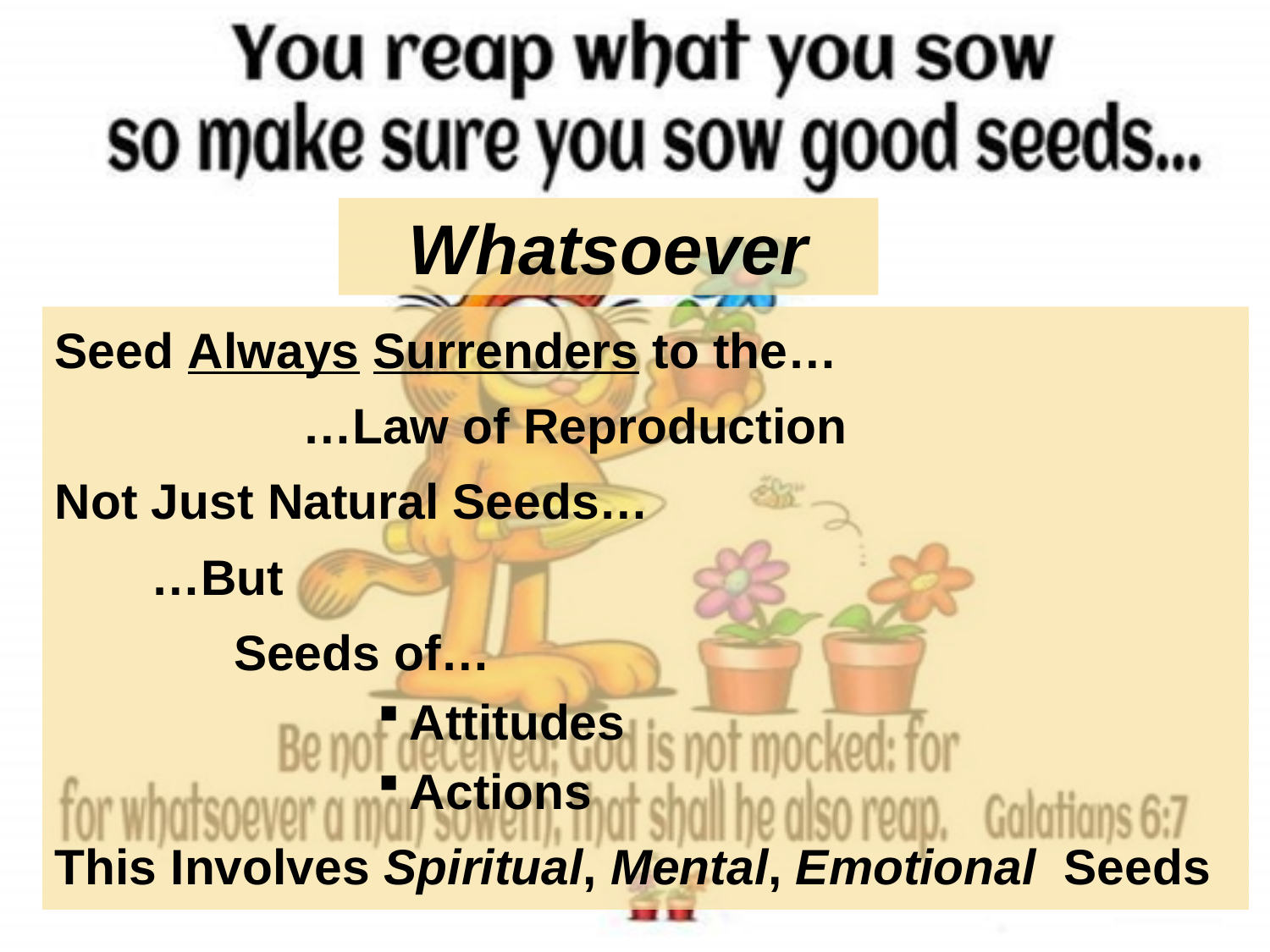

Whatsoever
Seed Always Surrenders to the…
                  …Law of Reproduction
Not Just Natural Seeds…
       …But
             Seeds of…
Attitudes
Actions
This Involves Spiritual, Mental, Emotional  Seeds